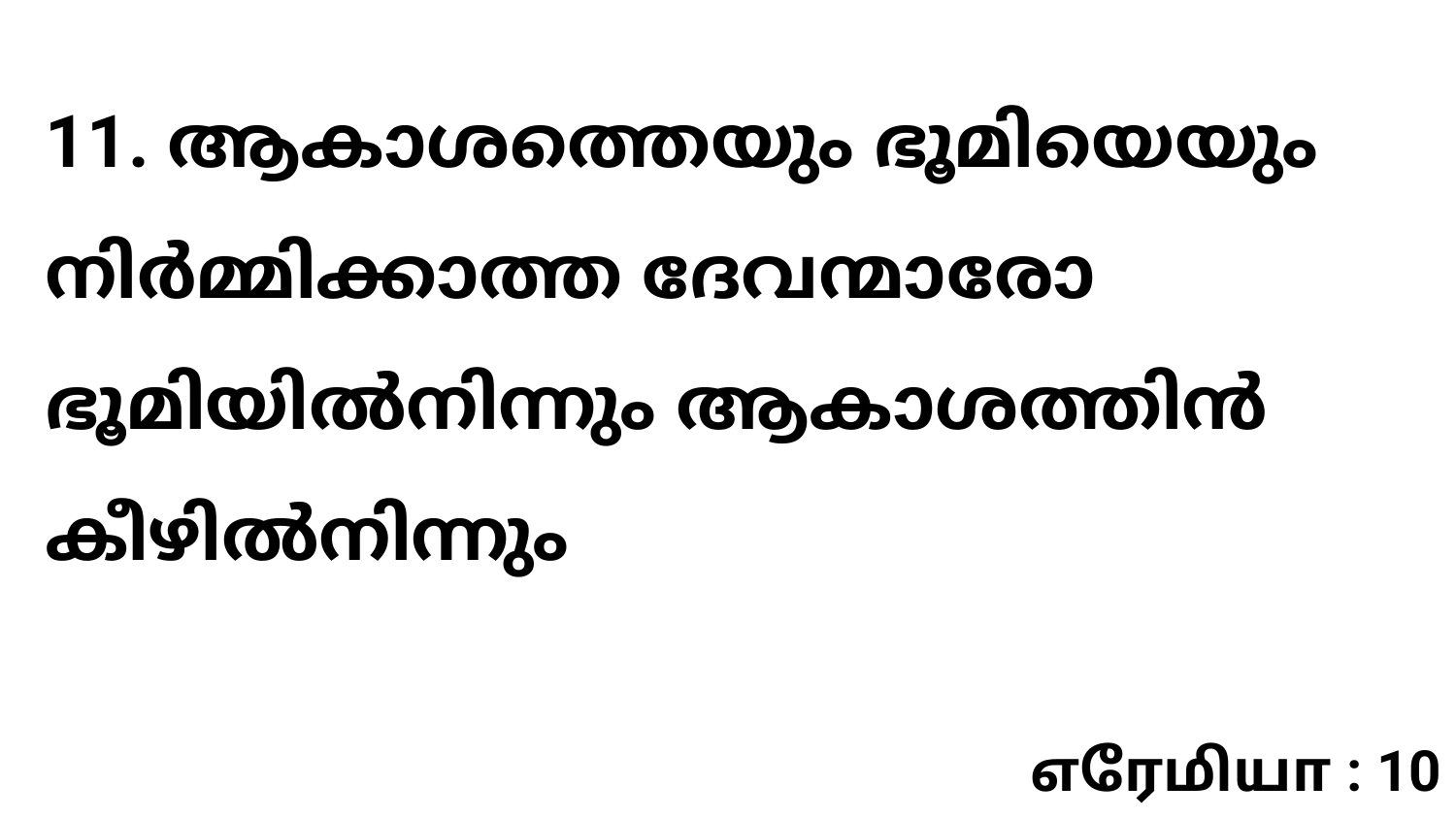

11. ആകാശത്തെയും ഭൂമിയെയും നിർമ്മിക്കാത്ത ദേവന്മാരോ ഭൂമിയിൽനിന്നും ആകാശത്തിൻ കീഴിൽനിന്നും
எரேமியா : 10